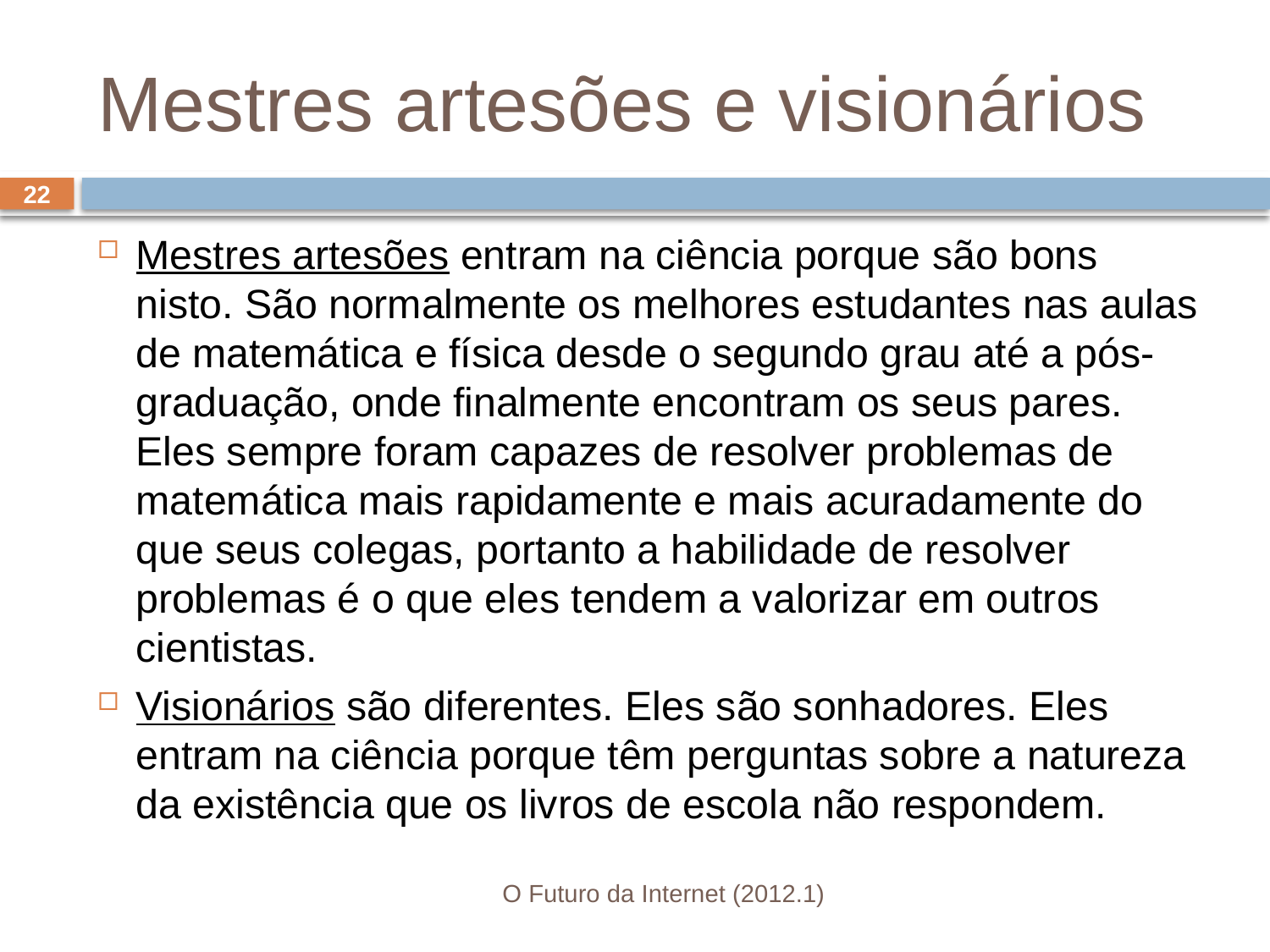

# Mestres artesões e visionários
22
Mestres artesões entram na ciência porque são bons nisto. São normalmente os melhores estudantes nas aulas de matemática e física desde o segundo grau até a pós-graduação, onde finalmente encontram os seus pares. Eles sempre foram capazes de resolver problemas de matemática mais rapidamente e mais acuradamente do que seus colegas, portanto a habilidade de resolver problemas é o que eles tendem a valorizar em outros cientistas.
Visionários são diferentes. Eles são sonhadores. Eles entram na ciência porque têm perguntas sobre a natureza da existência que os livros de escola não respondem.
O Futuro da Internet (2012.1)